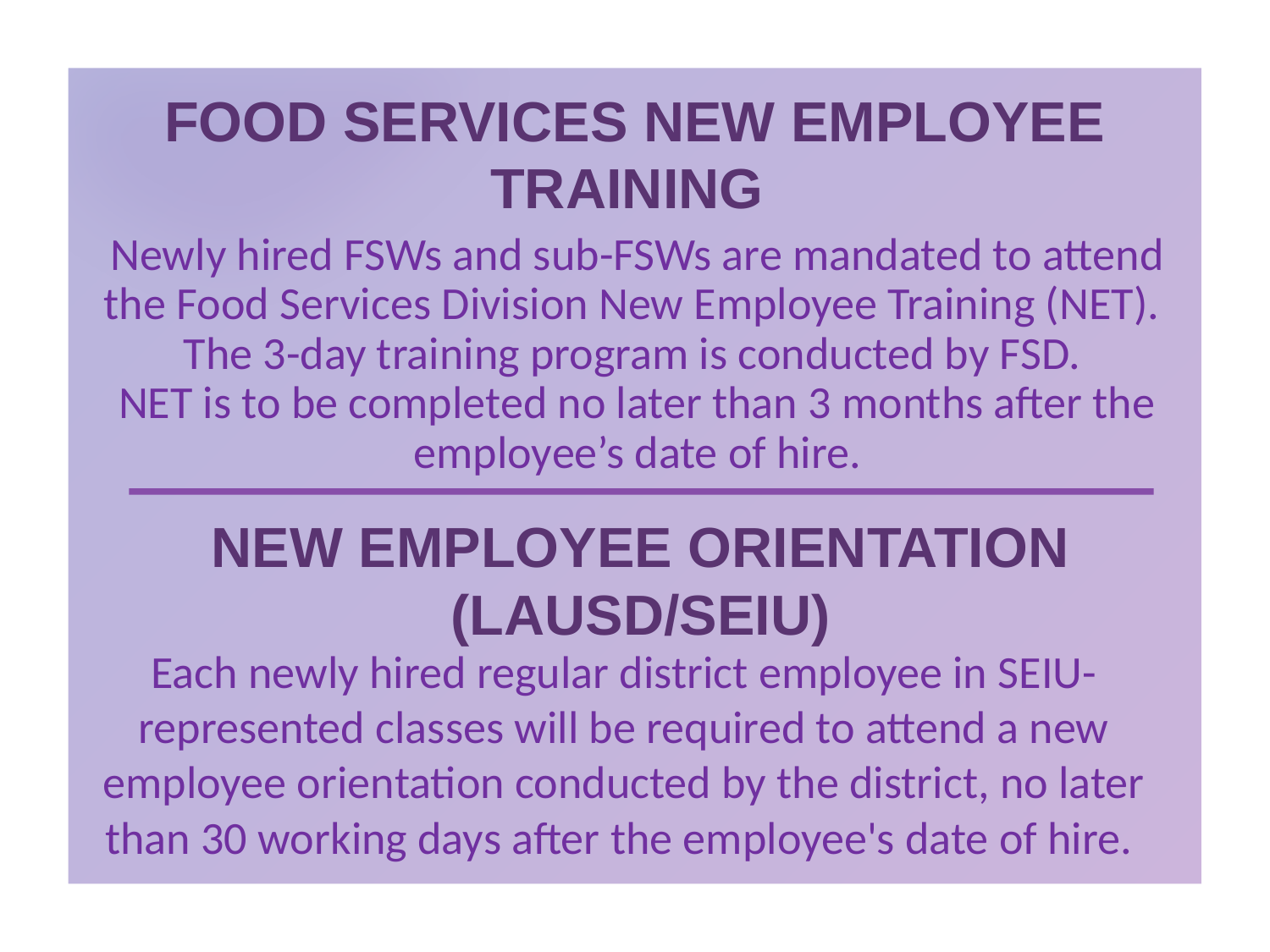

FOOD SERVICES NEW EMPLOYEE TRAINING
# Newly hired FSWs and sub-FSWs are mandated to attend the Food Services Division New Employee Training (NET). The 3-day training program is conducted by FSD. NET is to be completed no later than 3 months after the employee’s date of hire.

NEW EMPLOYEE ORIENTATION (LAUSD/SEIU)
Each newly hired regular district employee in SEIU- represented classes will be required to attend a new employee orientation conducted by the district, no later than 30 working days after the employee's date of hire.